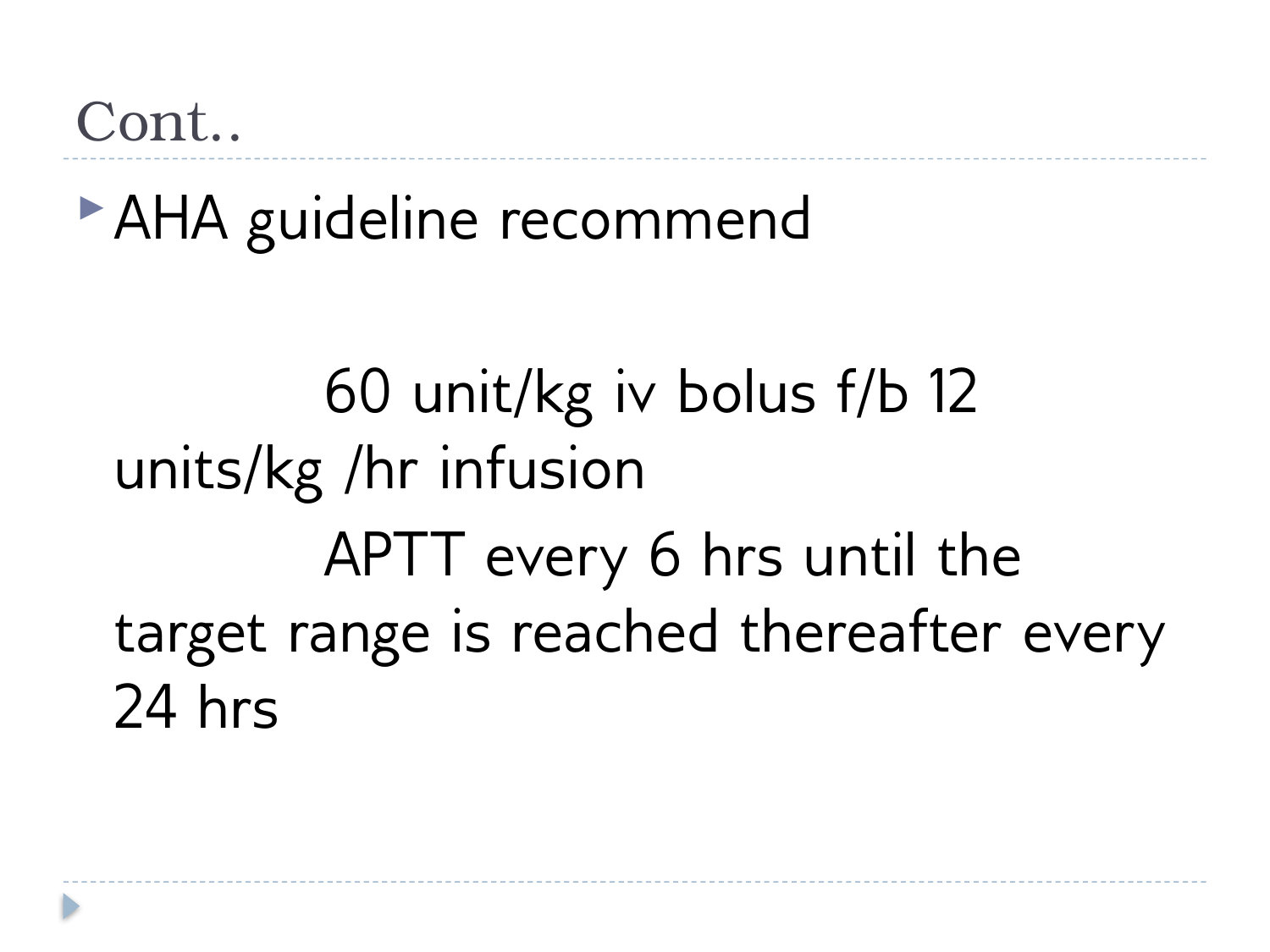

# Cont..
AHA guideline recommend

             60 unit/kg iv bolus f/b 12 units/kg /hr infusion
             APTT every 6 hrs until the target range is reached thereafter every 24 hrs